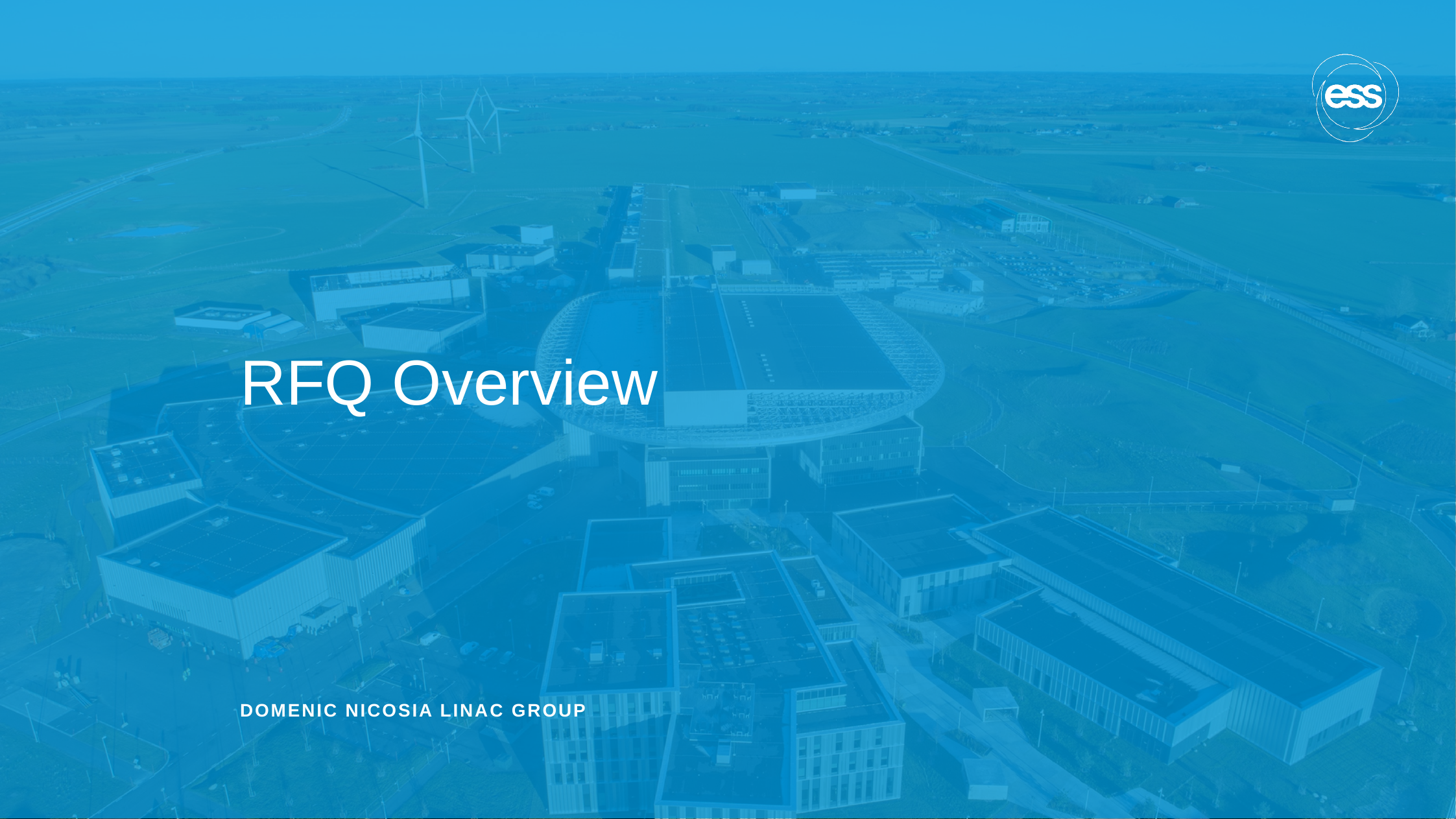

# RFQ Overview
Domenic Nicosia lINAC gROUP